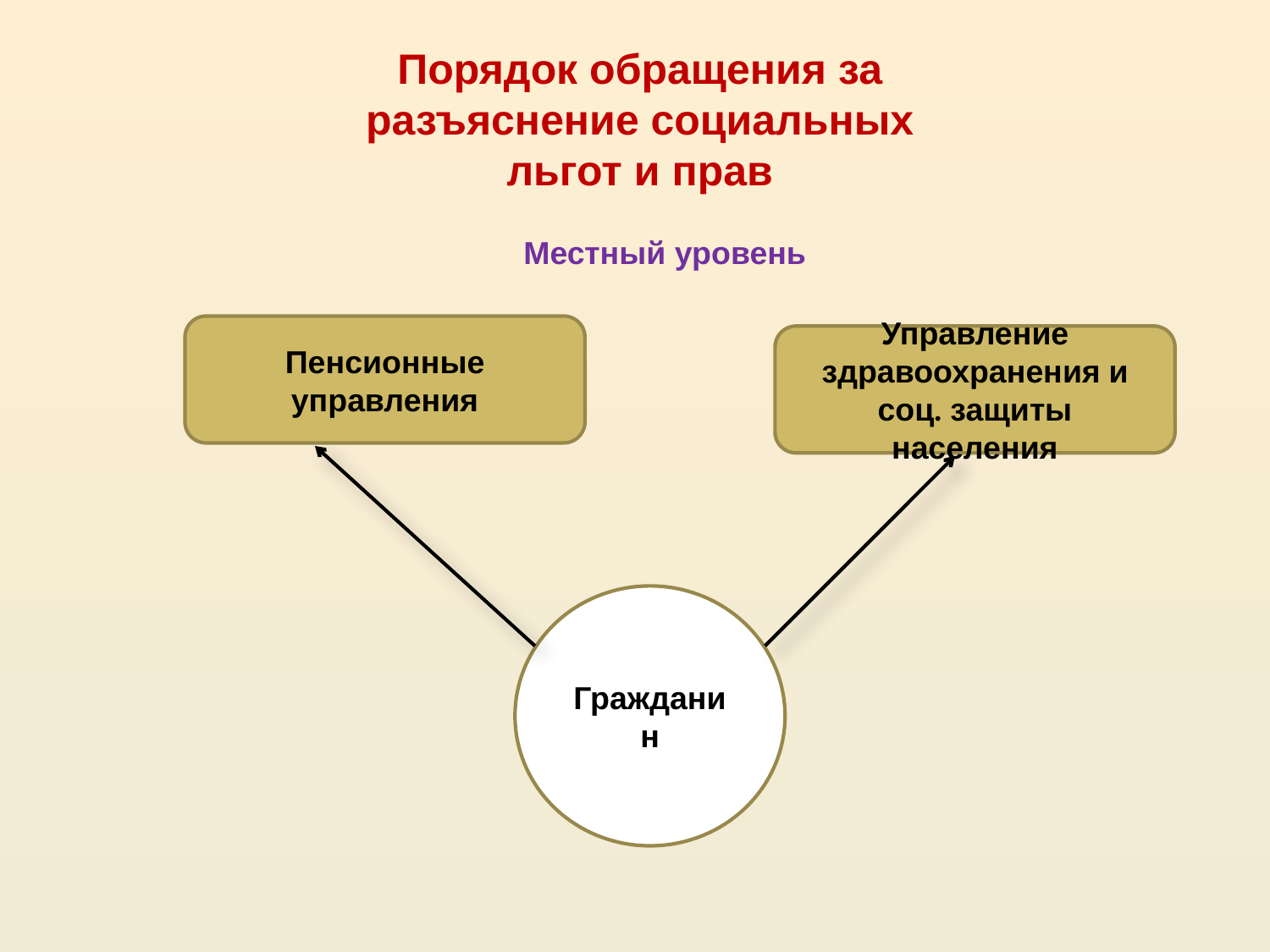

Порядок обращения за разъяснение социальных льгот и прав
Местный уровень
Пенсионные управления
Управление здравоохранения и соц. защиты населения
Гражданин